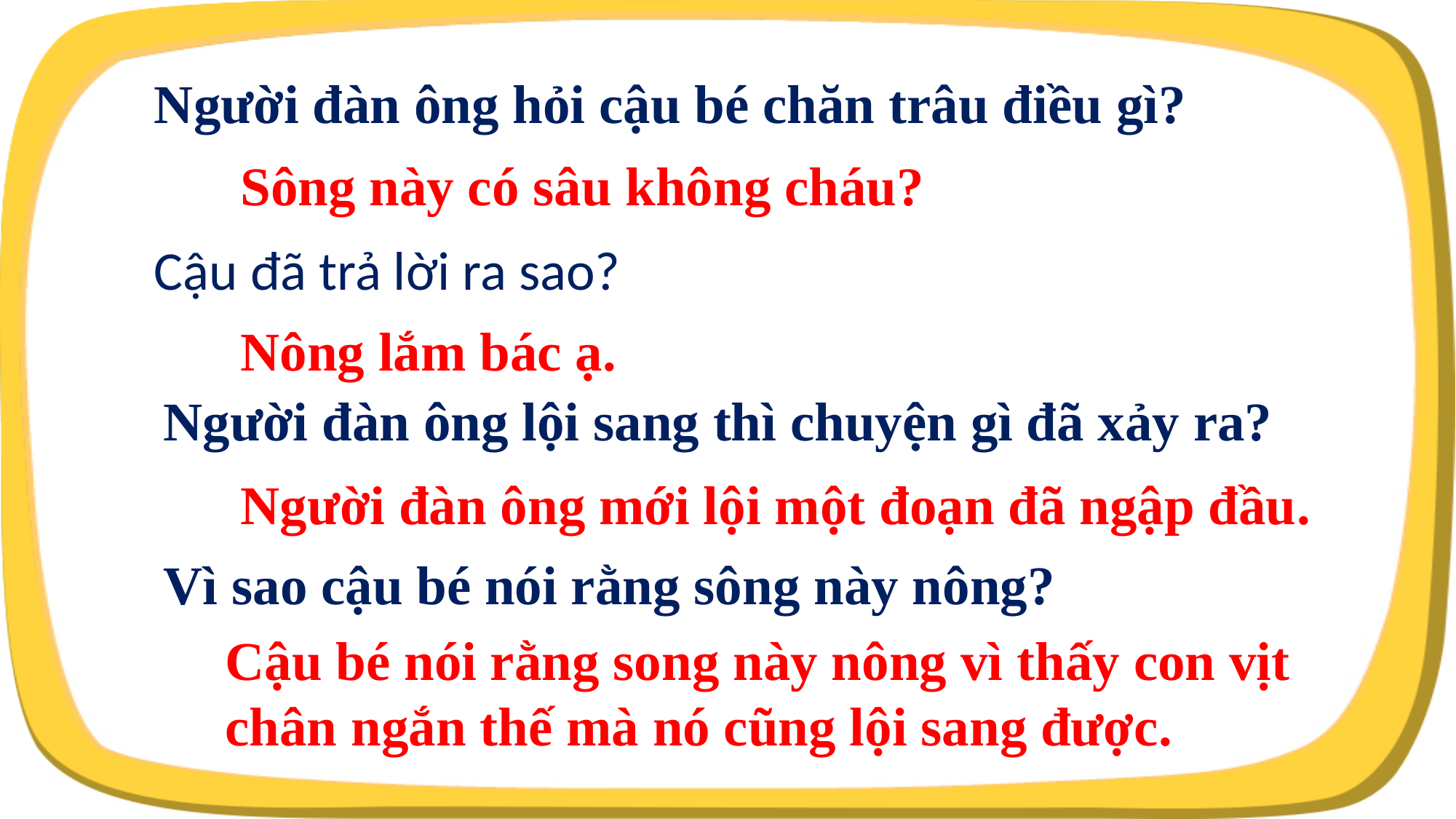

Người đàn ông hỏi cậu bé chăn trâu điều gì?
Sông này có sâu không cháu?
Cậu đã trả lời ra sao?
Nông lắm bác ạ.
Người đàn ông lội sang thì chuyện gì đã xảy ra?
Người đàn ông mới lội một đoạn đã ngập đầu.
Vì sao cậu bé nói rằng sông này nông?
Cậu bé nói rằng song này nông vì thấy con vịt chân ngắn thế mà nó cũng lội sang được.